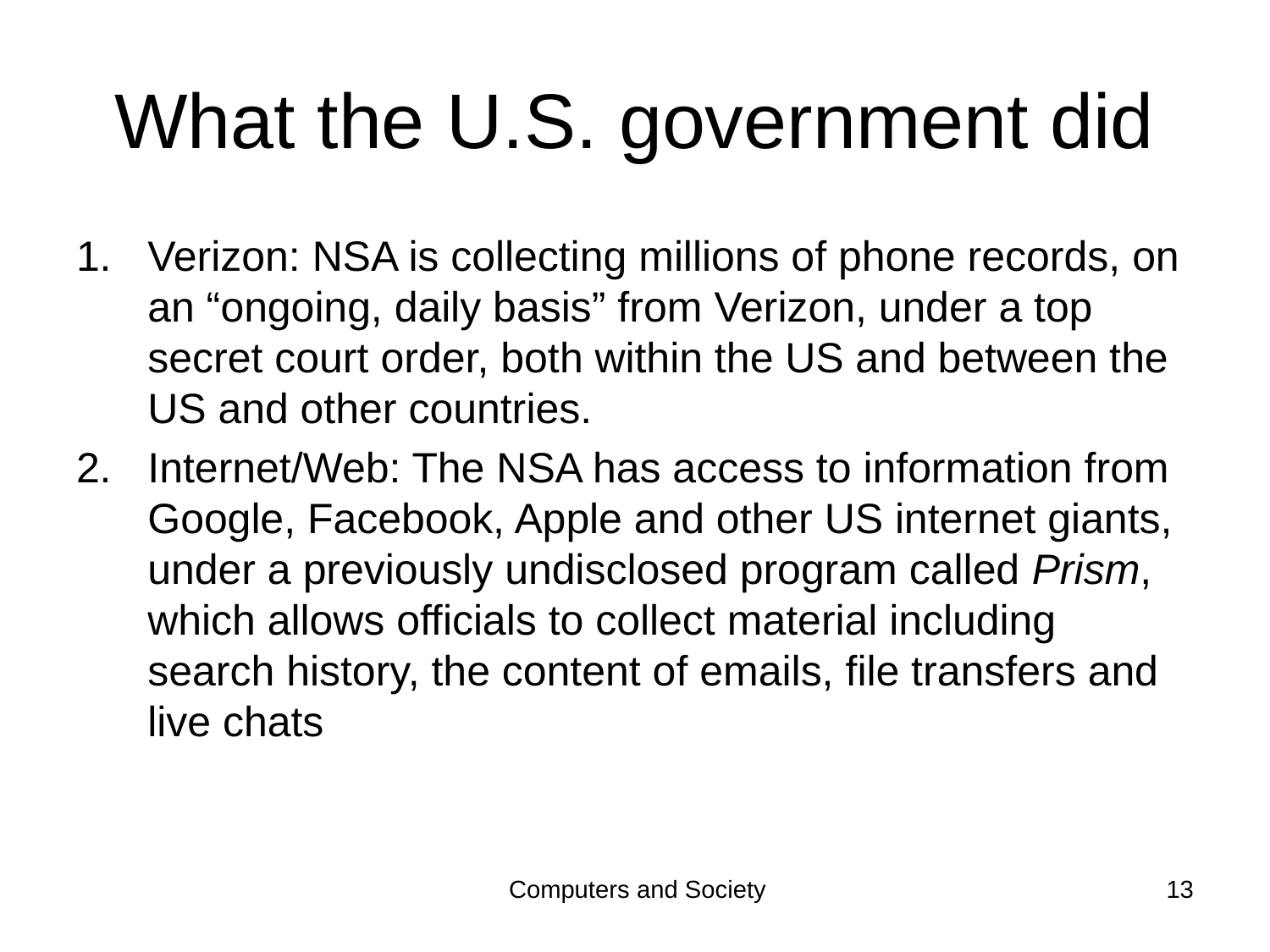

# What the U.S. government did
Verizon: NSA is collecting millions of phone records, on an “ongoing, daily basis” from Verizon, under a top secret court order, both within the US and between the US and other countries.
Internet/Web: The NSA has access to information from Google, Facebook, Apple and other US internet giants, under a previously undisclosed program called Prism, which allows officials to collect material including search history, the content of emails, file transfers and live chats
Computers and Society
13